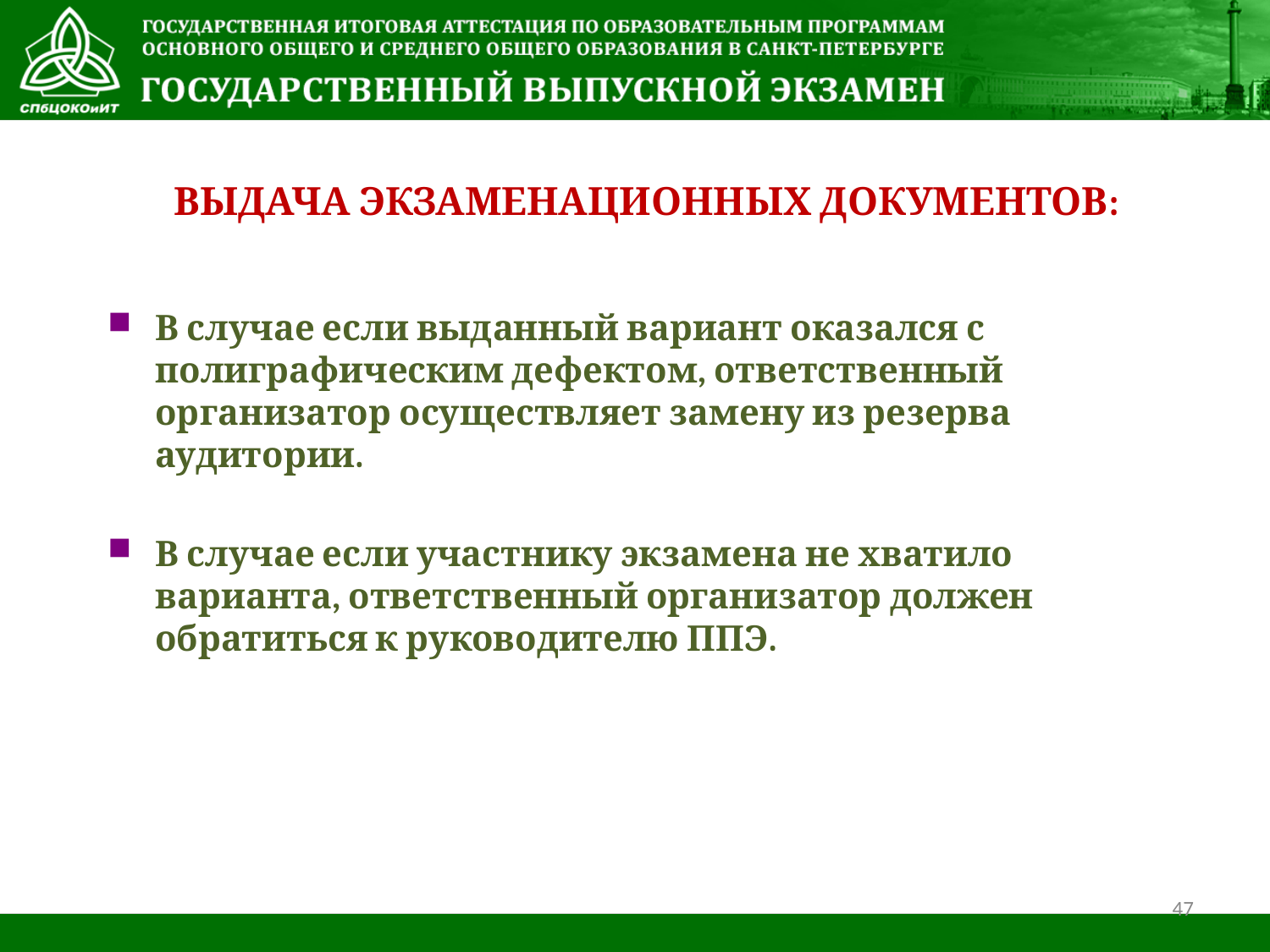

Выдача экзаменационных документов:

В случае если выданный вариант оказался с полиграфическим дефектом, ответственный организатор осуществляет замену из резерва аудитории.

В случае если участнику экзамена не хватило варианта, ответственный организатор должен обратиться к руководителю ППЭ.

47